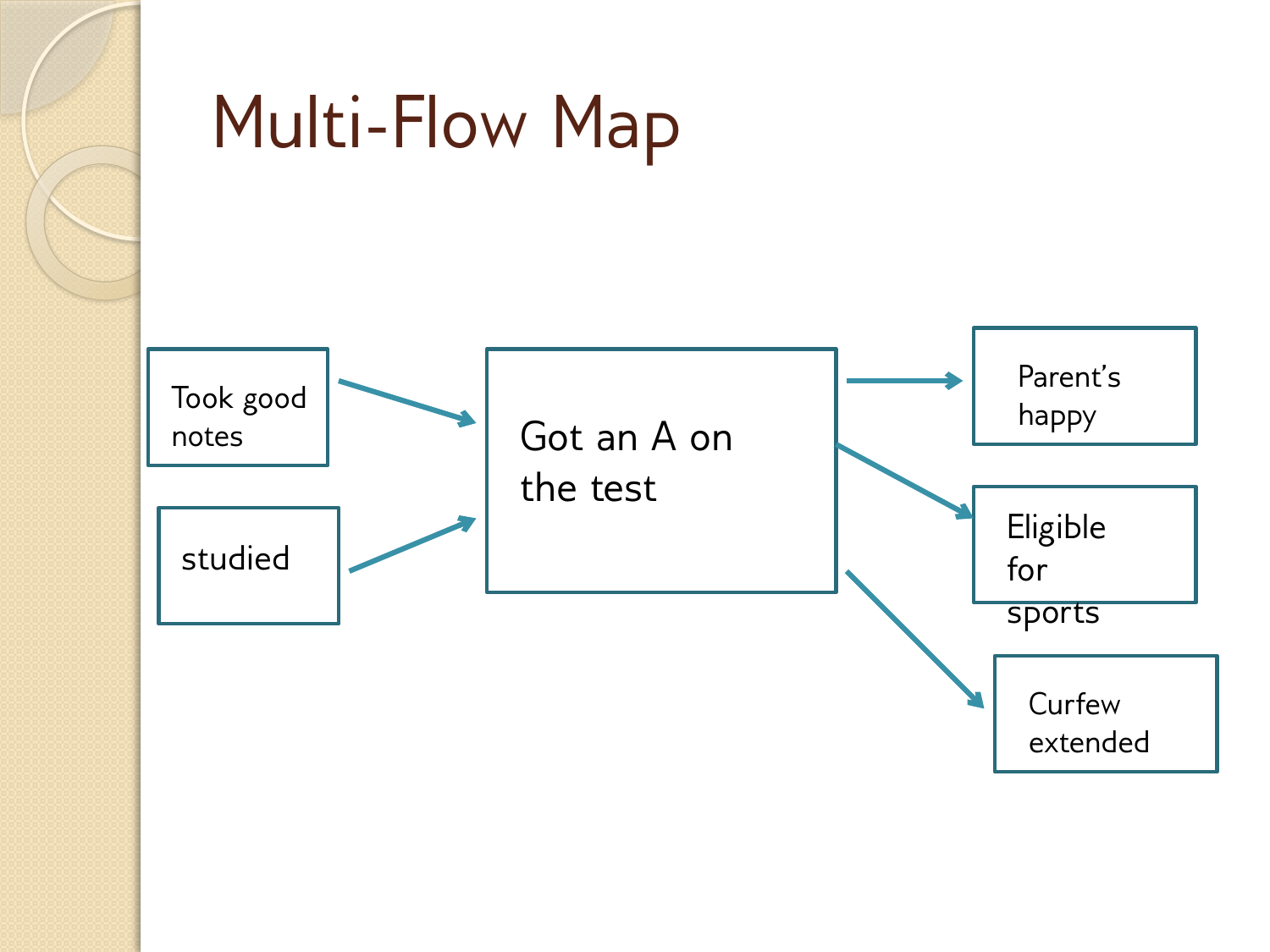

# Multi-Flow Map

Parent’s happy
Took good notes
Got an A on the test

Eligible for sports

studied

Curfew extended